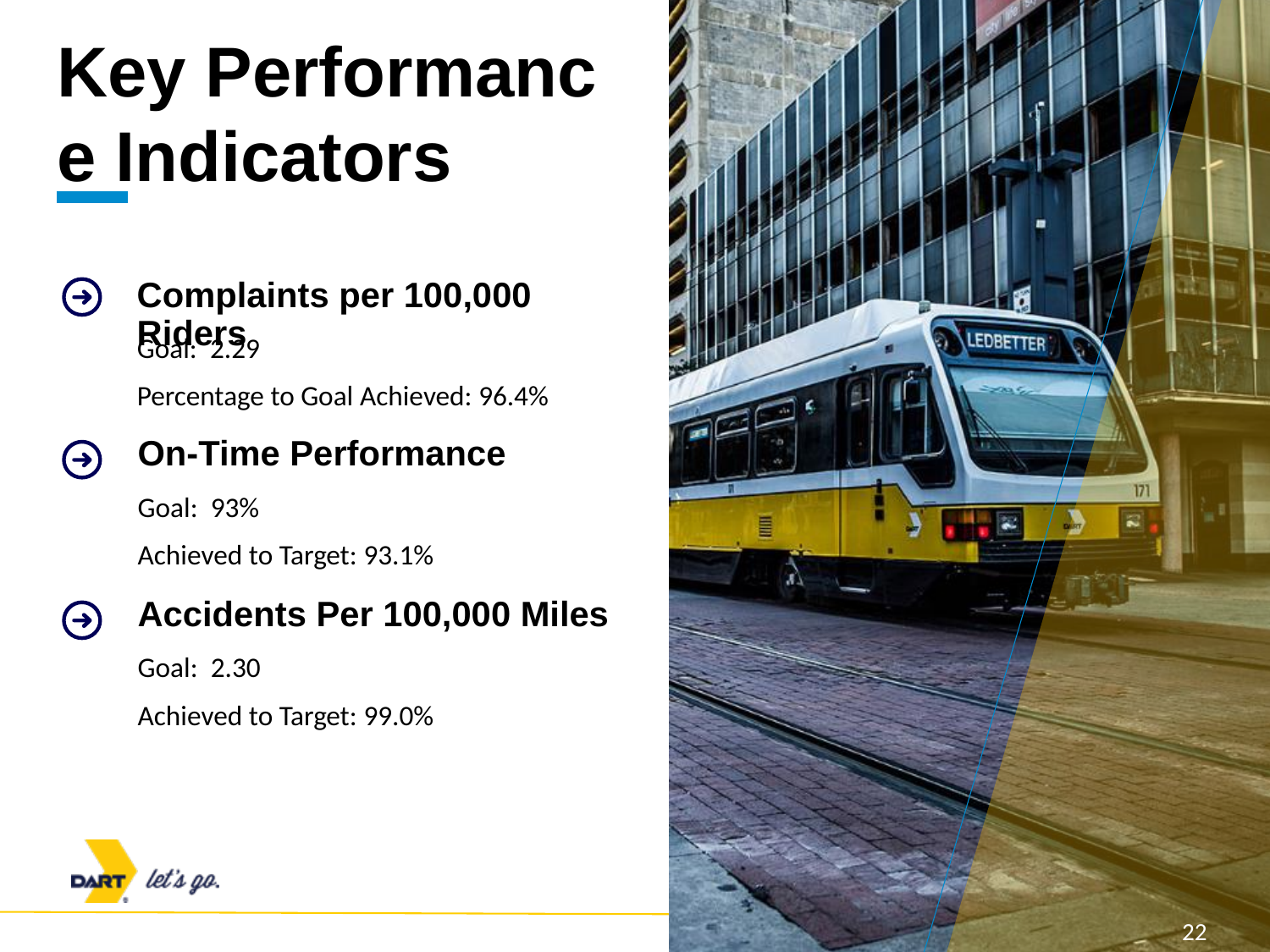

Key Performance Indicators
Complaints per 100,000 Riders
Goal:  2.29
Percentage to Goal Achieved: 96.4%
On-Time Performance

Goal:  93%
Achieved to Target: 93.1%

Accidents Per 100,000 Miles

Goal:  2.30
Achieved to Target: 99.0%